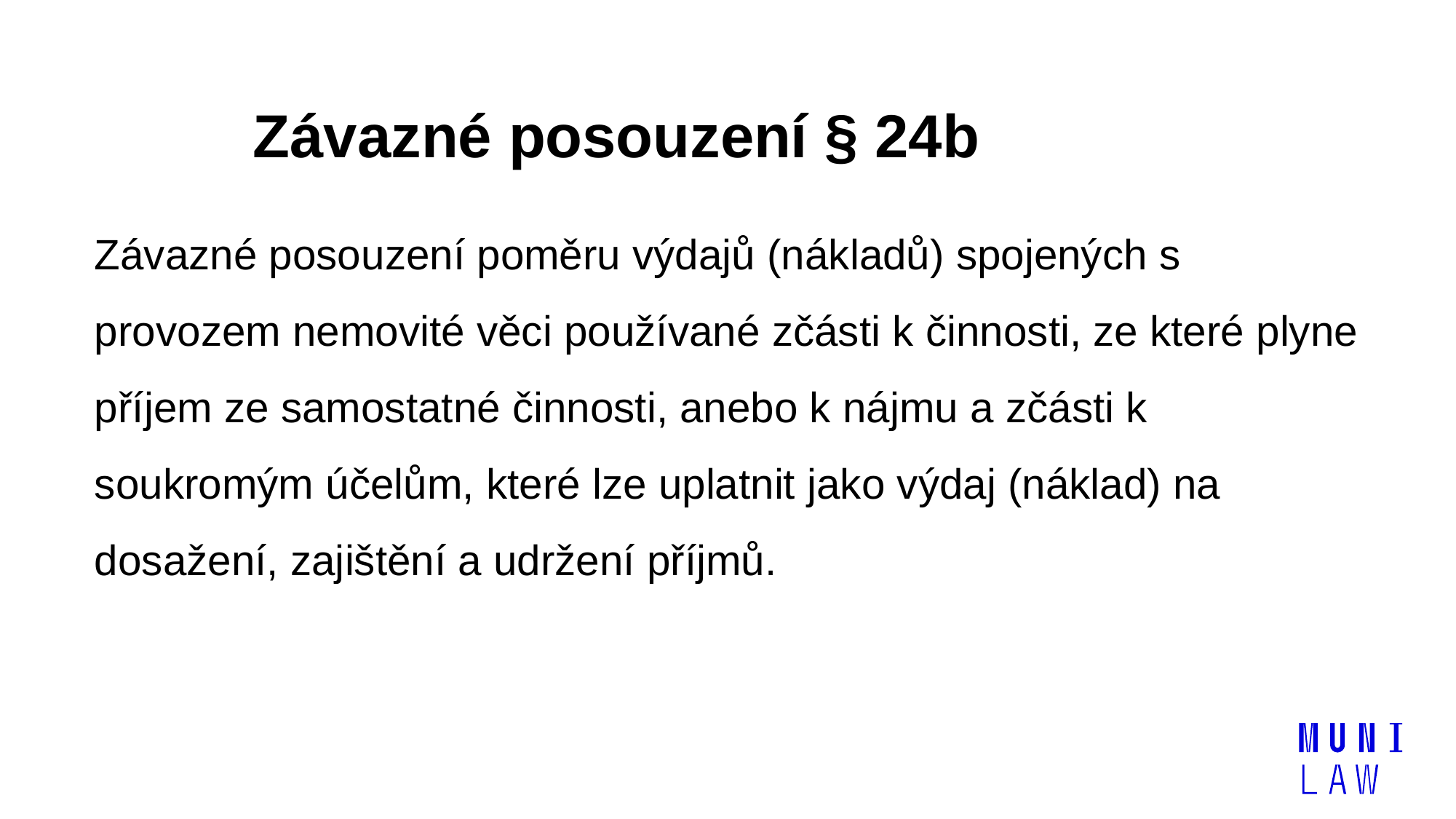

# Závazné posouzení § 24b
Závazné posouzení poměru výdajů (nákladů) spojených s provozem nemovité věci používané zčásti k činnosti, ze které plyne příjem ze samostatné činnosti, anebo k nájmu a zčásti k soukromým účelům, které lze uplatnit jako výdaj (náklad) na dosažení, zajištění a udržení příjmů.